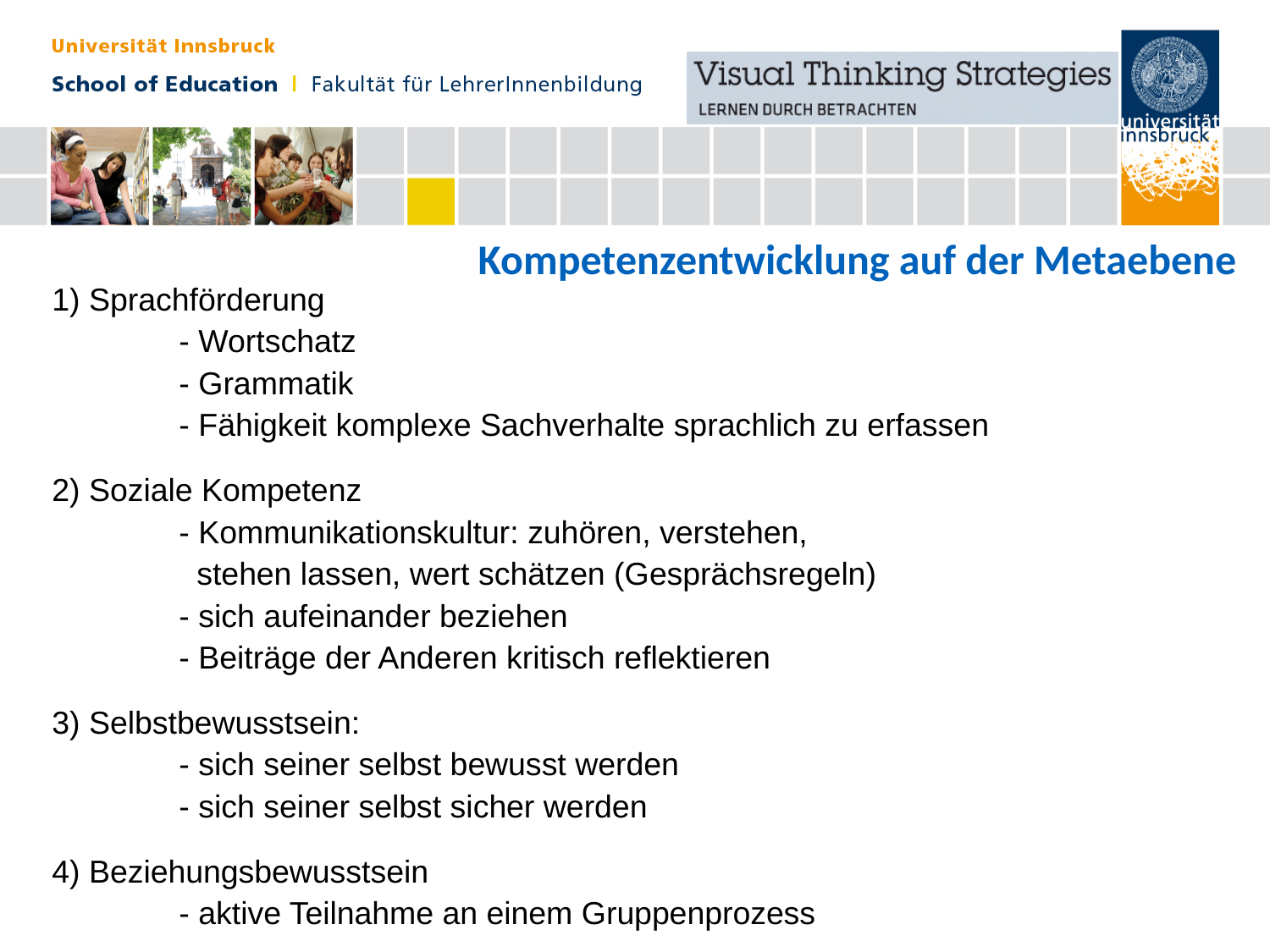

Kompetenzentwicklung auf der Metaebene
1) Sprachförderung
	- Wortschatz
	- Grammatik
	- Fähigkeit komplexe Sachverhalte sprachlich zu erfassen

2) Soziale Kompetenz
	- Kommunikationskultur: zuhören, verstehen,
	  stehen lassen, wert schätzen (Gesprächsregeln)
	- sich aufeinander beziehen
	- Beiträge der Anderen kritisch reflektieren

3) Selbstbewusstsein:
	- sich seiner selbst bewusst werden
	- sich seiner selbst sicher werden

4) Beziehungsbewusstsein
	- aktive Teilnahme an einem Gruppenprozess